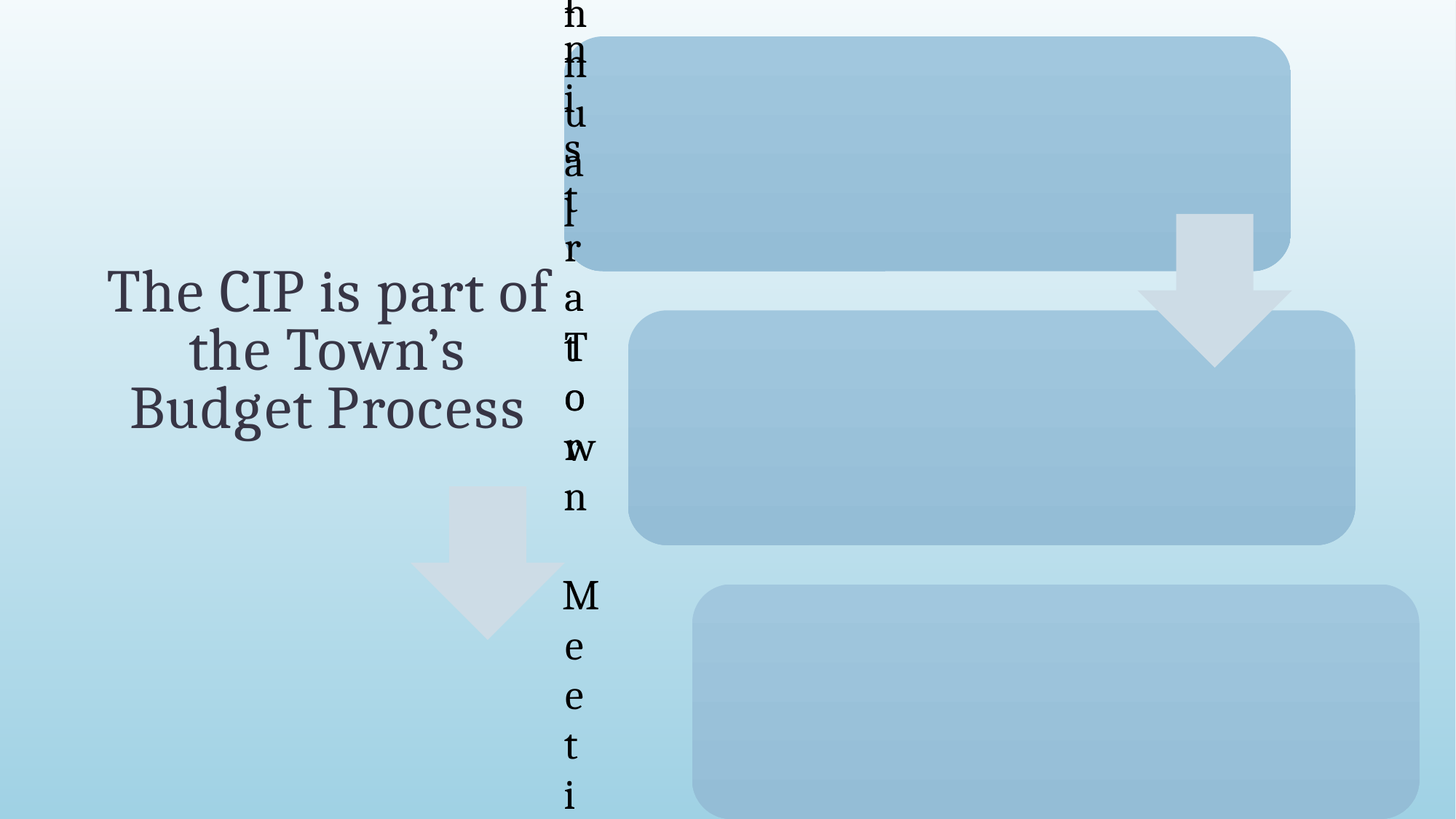

# The CIP is part of the Town’s Budget Process